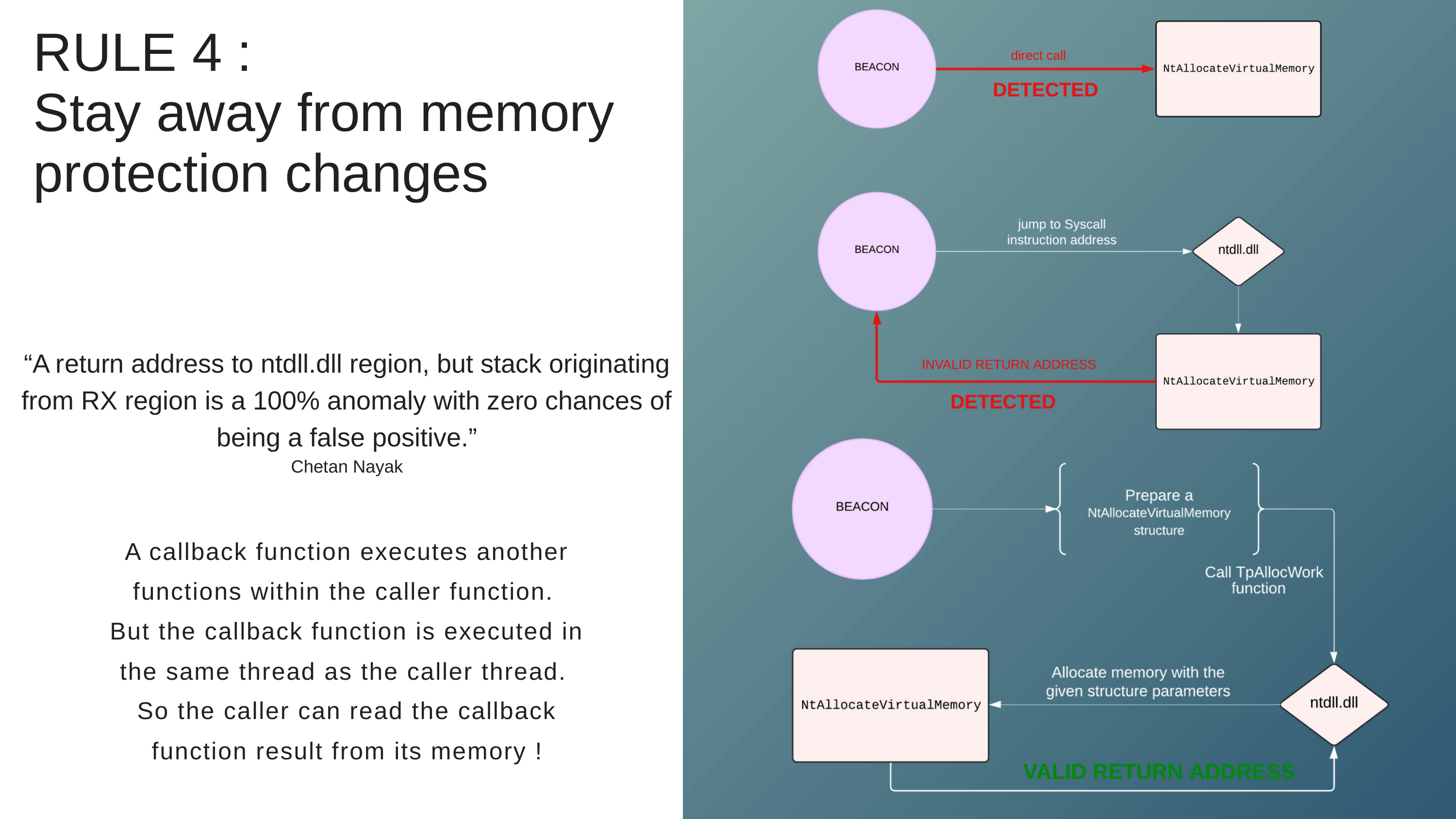

RULE 4 :
Stay away from memory protection changes

“A return address to ntdll.dll region, but stack originating from RX region is a 100% anomaly with zero chances of being a false positive.”
Chetan Nayak

A callback function executes another functions within the caller function.
But the callback function is executed in the same thread as the caller thread.
So the caller can read the callback function result from its memory !